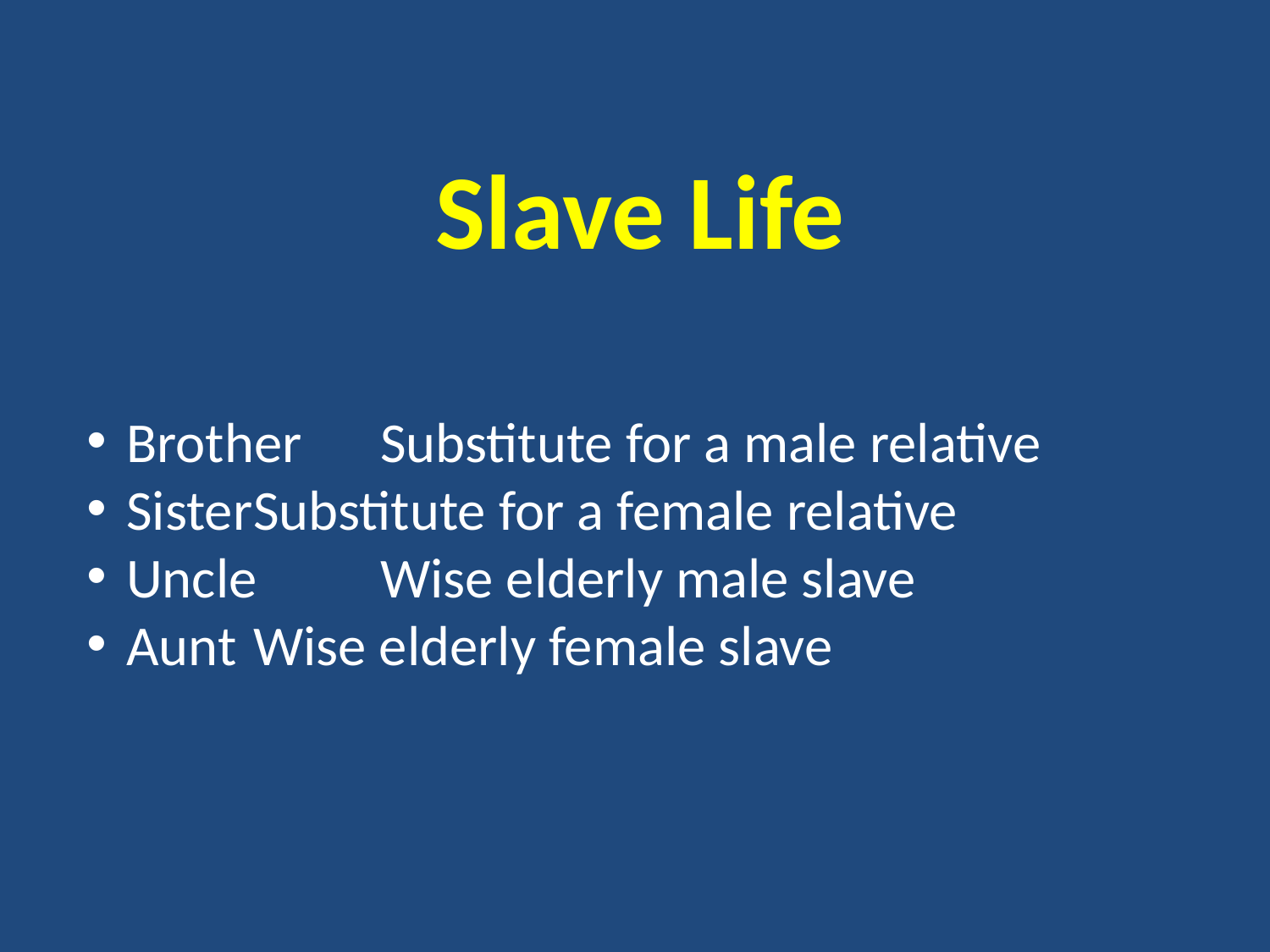

Slave Life

Brother	Substitute for a male relative
Sister	Substitute for a female relative
Uncle	Wise elderly male slave
Aunt	Wise elderly female slave